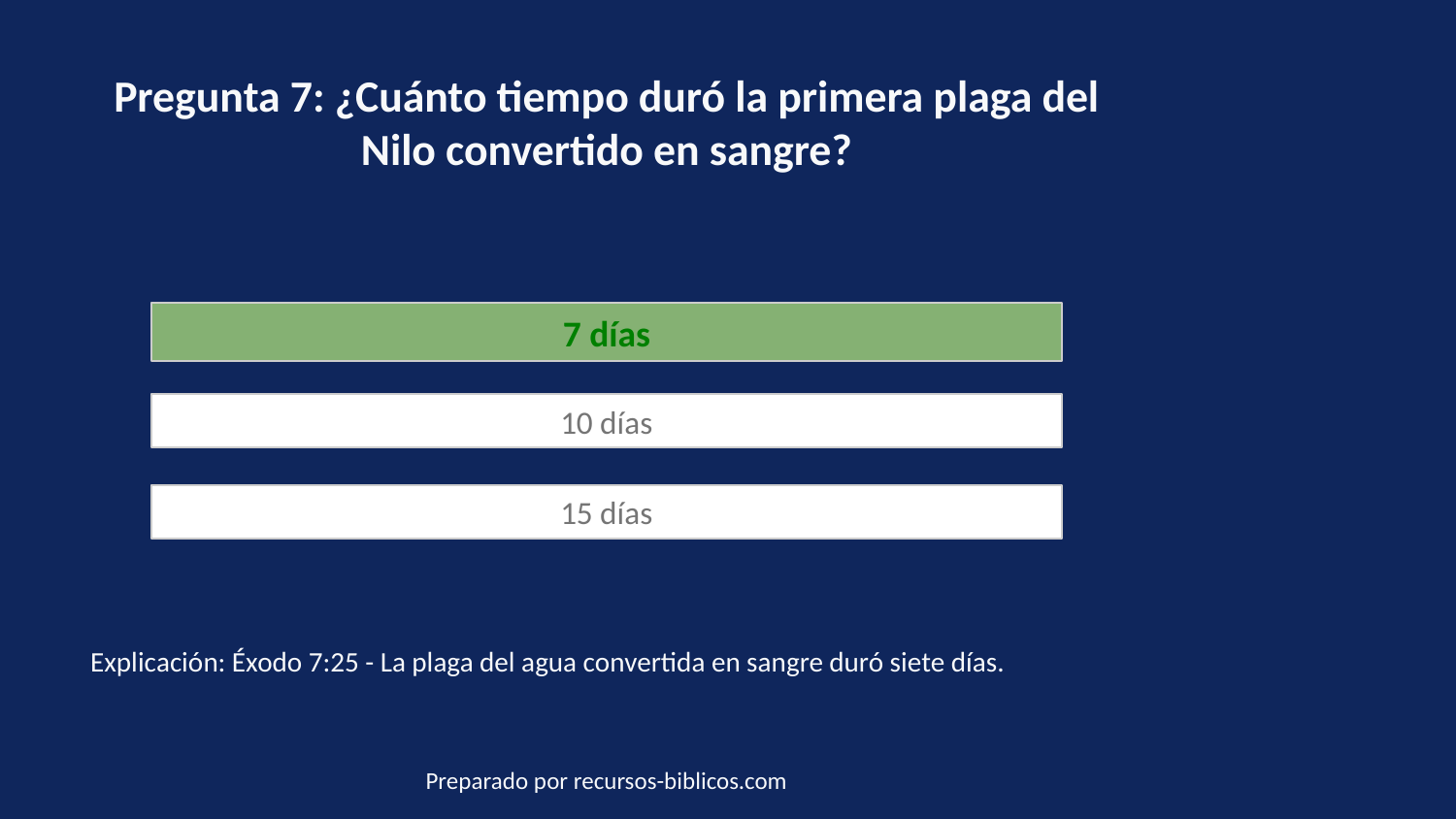

Pregunta 7: ¿Cuánto tiempo duró la primera plaga del Nilo convertido en sangre?
7 días
10 días
15 días
Explicación: Éxodo 7:25 - La plaga del agua convertida en sangre duró siete días.
Preparado por recursos-biblicos.com